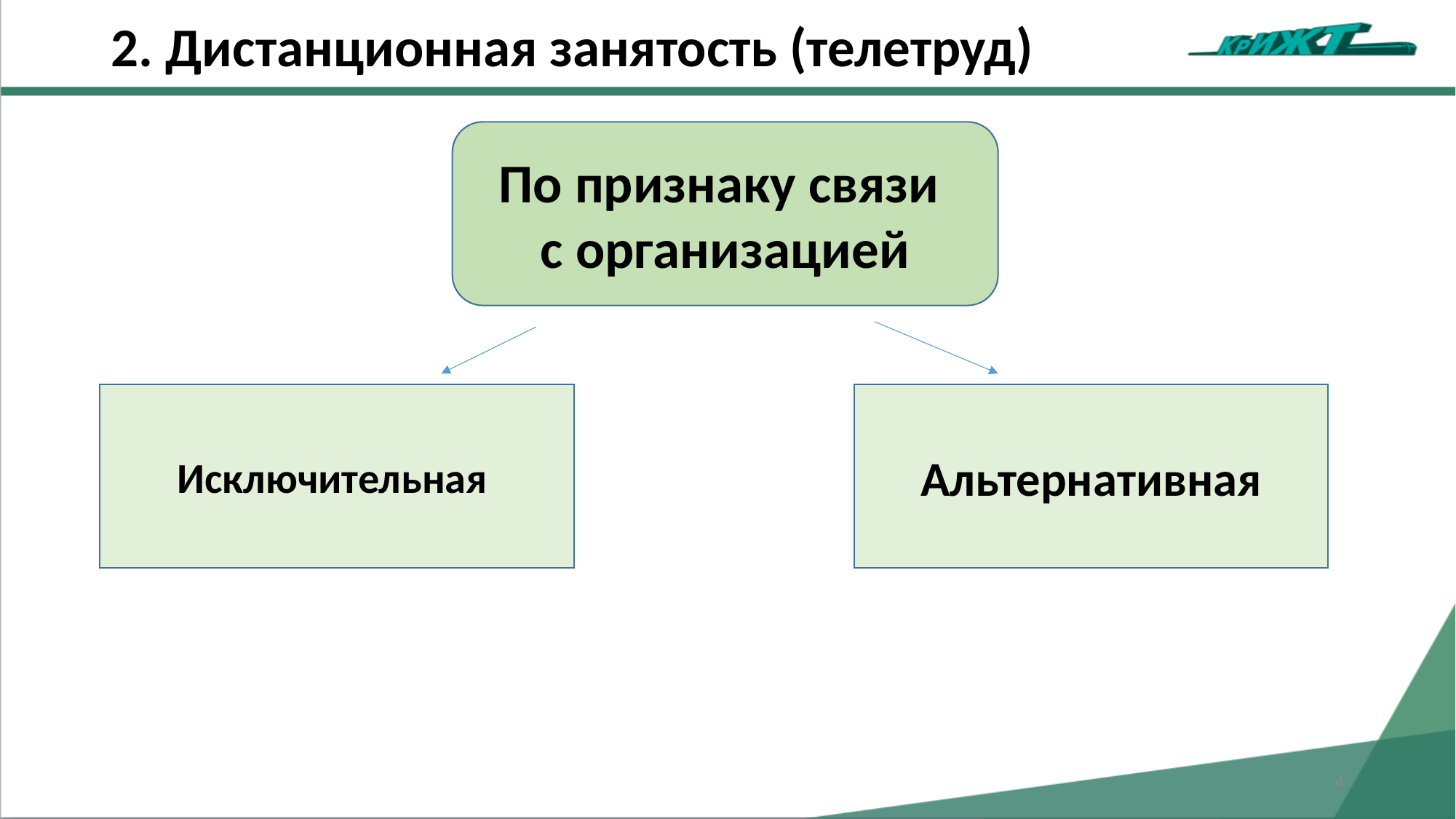

# 2. Дистанционная занятость (телетруд)
По признаку связи
с организацией

Исключительная
Альтернативная
4